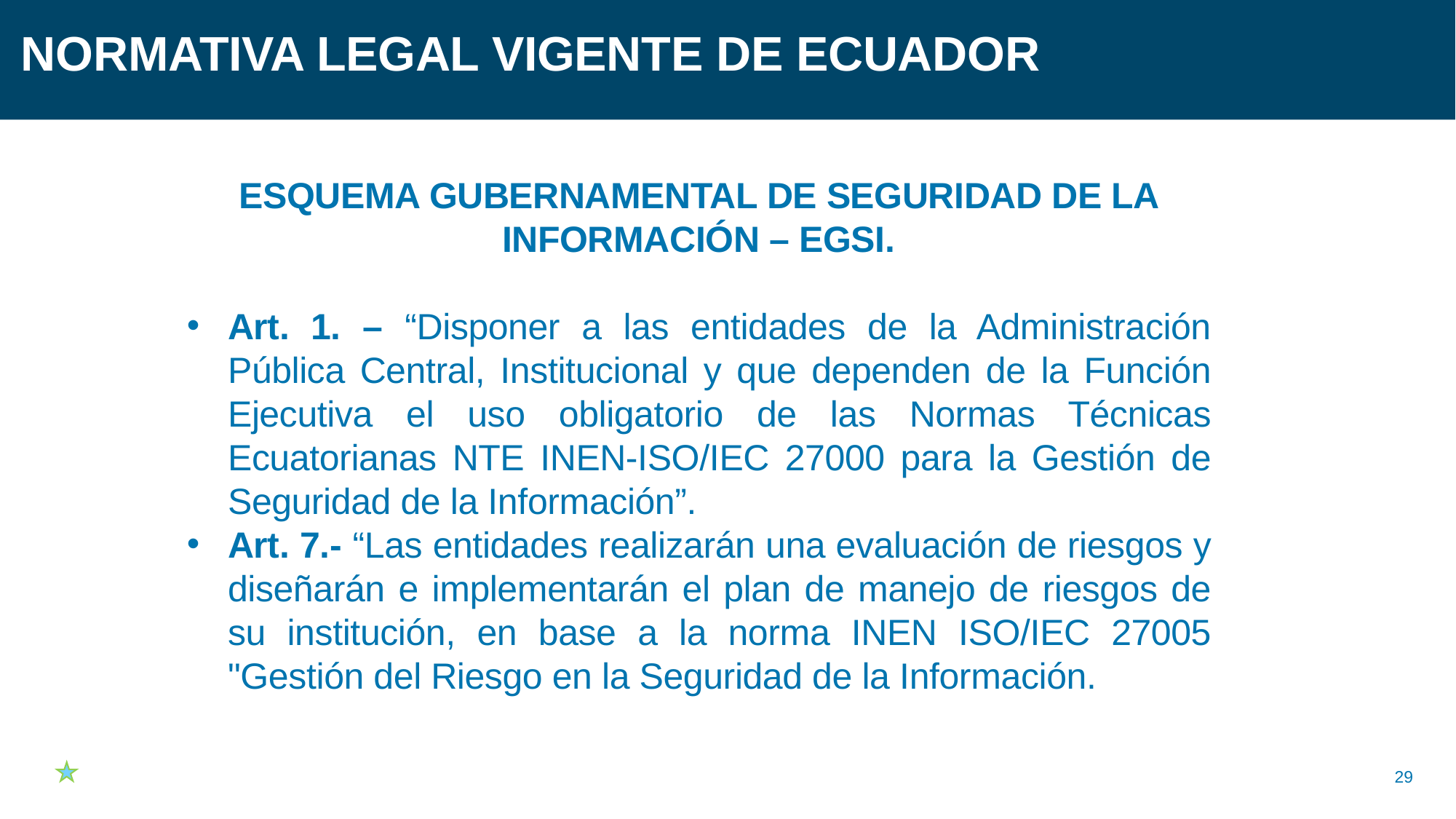

NORMATIVA LEGAL VIGENTE DE ECUADOR
ESQUEMA GUBERNAMENTAL DE SEGURIDAD DE LA INFORMACIÓN – EGSI.

Art. 1. – “Disponer a las entidades de la Administración Pública Central, Institucional y que dependen de la Función Ejecutiva el uso obligatorio de las Normas Técnicas Ecuatorianas NTE INEN-ISO/IEC 27000 para la Gestión de Seguridad de la Información”.
Art. 7.- “Las entidades realizarán una evaluación de riesgos y diseñarán e implementarán el plan de manejo de riesgos de su institución, en base a la norma INEN ISO/IEC 27005 "Gestión del Riesgo en la Seguridad de la Información.
29